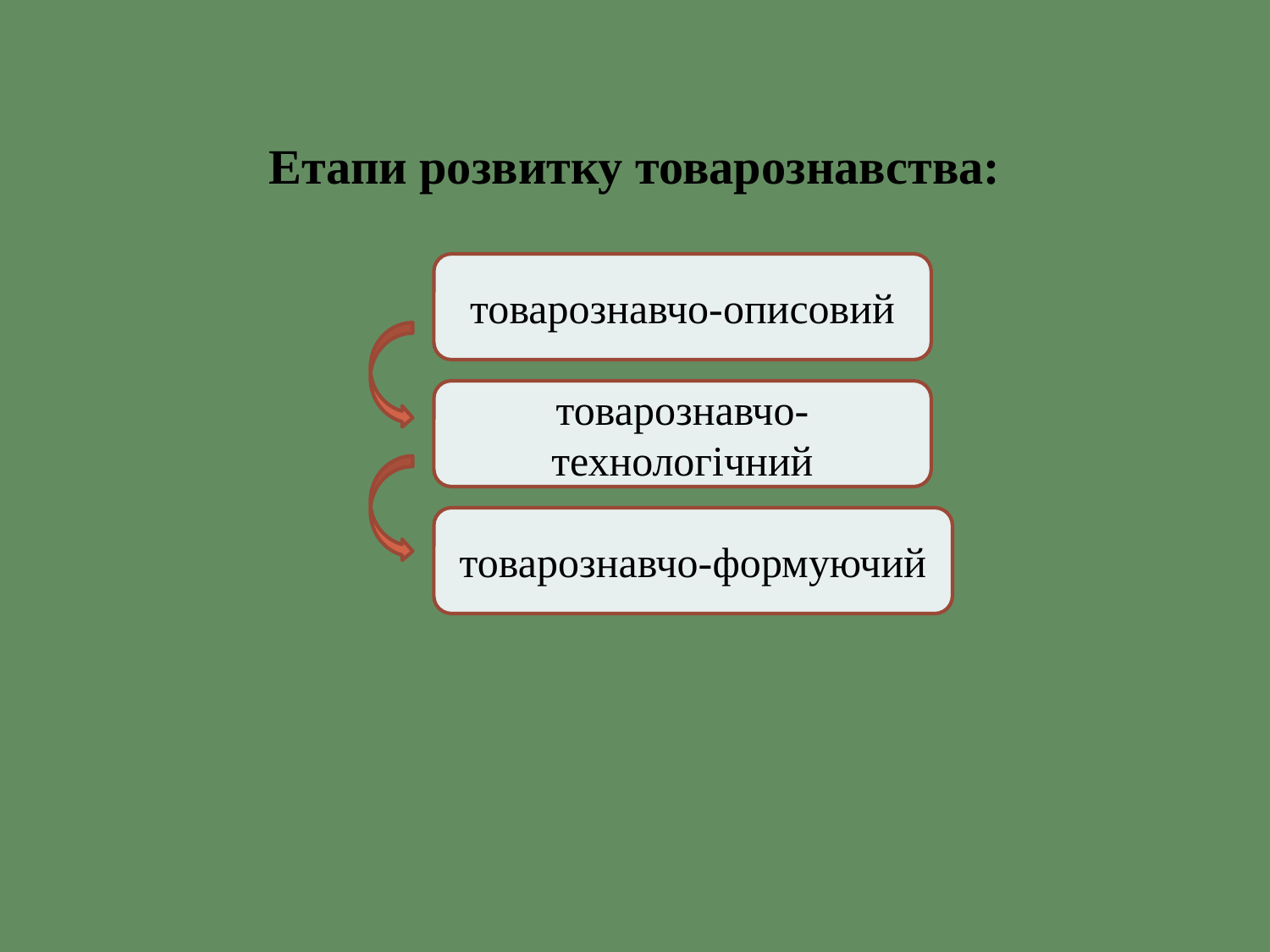

# Етапи розвитку товарознавства:
товарознавчо-описовий

товарознавчо-технологічний

товарознавчо-формуючий